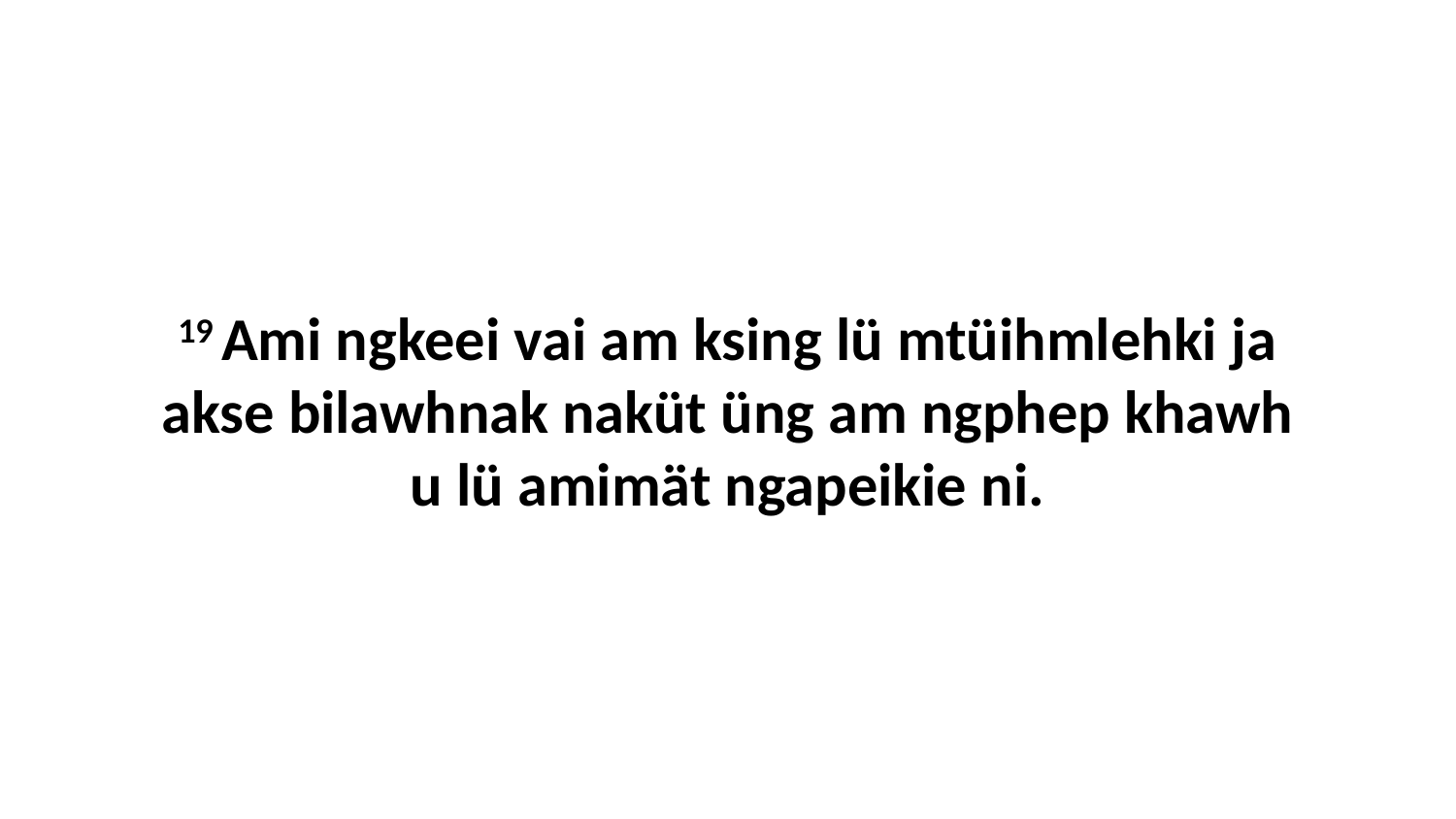

19 Ami ngkeei vai am ksing lü mtüihmlehki ja akse bilawhnak naküt üng am ngphep khawh u lü amimät ngapeikie ni.